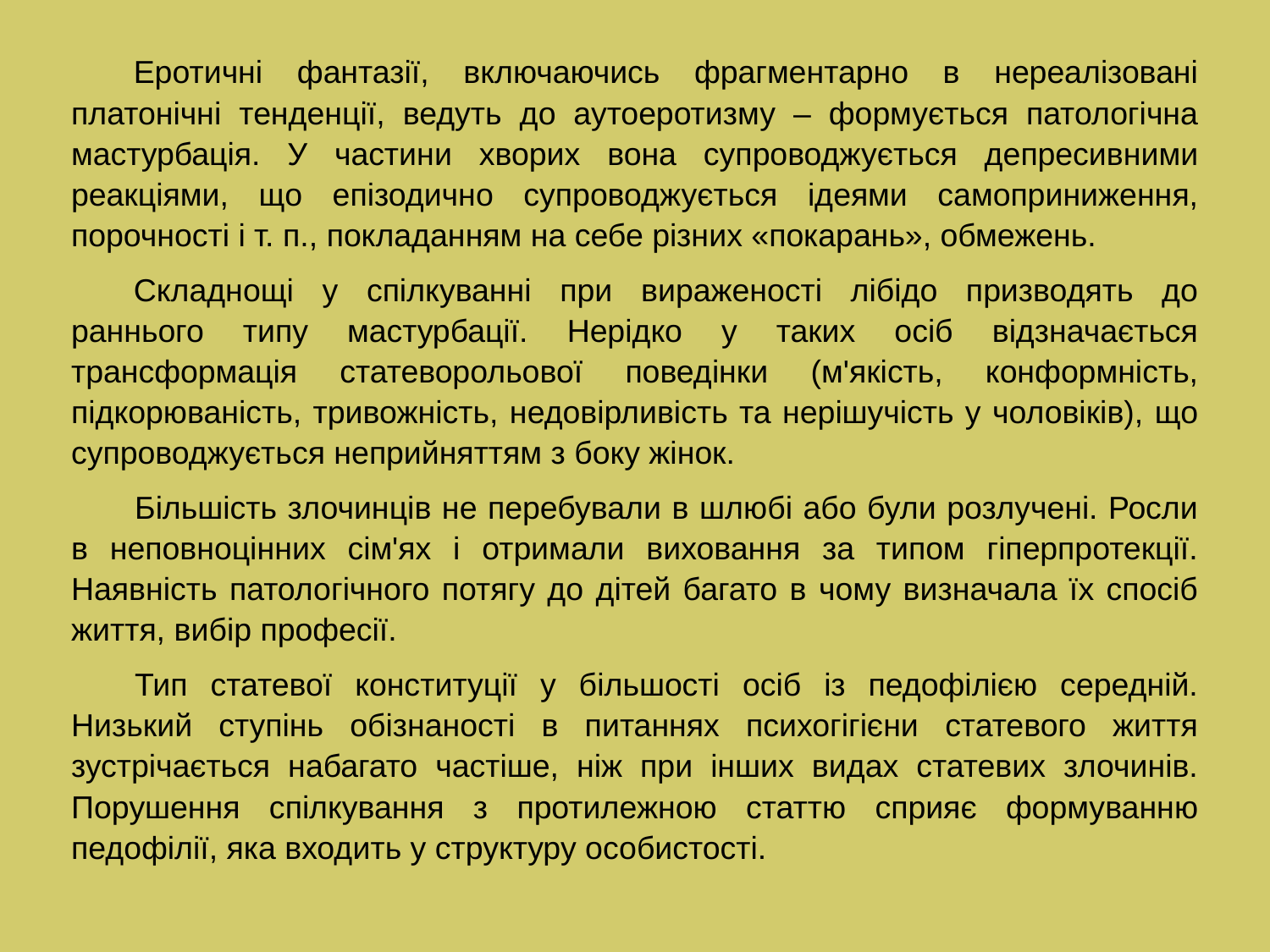

Еротичні фантазії, включаючись фрагментарно в нереалізовані платонічні тенденції, ведуть до аутоеротизму – формується патологічна мастурбація. У частини хворих вона супроводжується депресивними реакціями, що епізодично супроводжується ідеями самоприниження, порочності і т. п., покладанням на себе різних «покарань», обмежень.
Складнощі у спілкуванні при вираженості лібідо призводять до раннього типу мастурбації. Нерідко у таких осіб відзначається трансформація статеворольової поведінки (м'якість, конформність, підкорюваність, тривожність, недовірливість та нерішучість у чоловіків), що супроводжується неприйняттям з боку жінок.
Більшість злочинців не перебували в шлюбі або були розлучені. Росли в неповноцінних сім'ях і отримали виховання за типом гіперпротекції. Наявність патологічного потягу до дітей багато в чому визначала їх спосіб життя, вибір професії.
Тип статевої конституції у більшості осіб із педофілією середній. Низький ступінь обізнаності в питаннях психогігієни статевого життя зустрічається набагато частіше, ніж при інших видах статевих злочинів. Порушення спілкування з протилежною статтю сприяє формуванню педофілії, яка входить у структуру особистості.